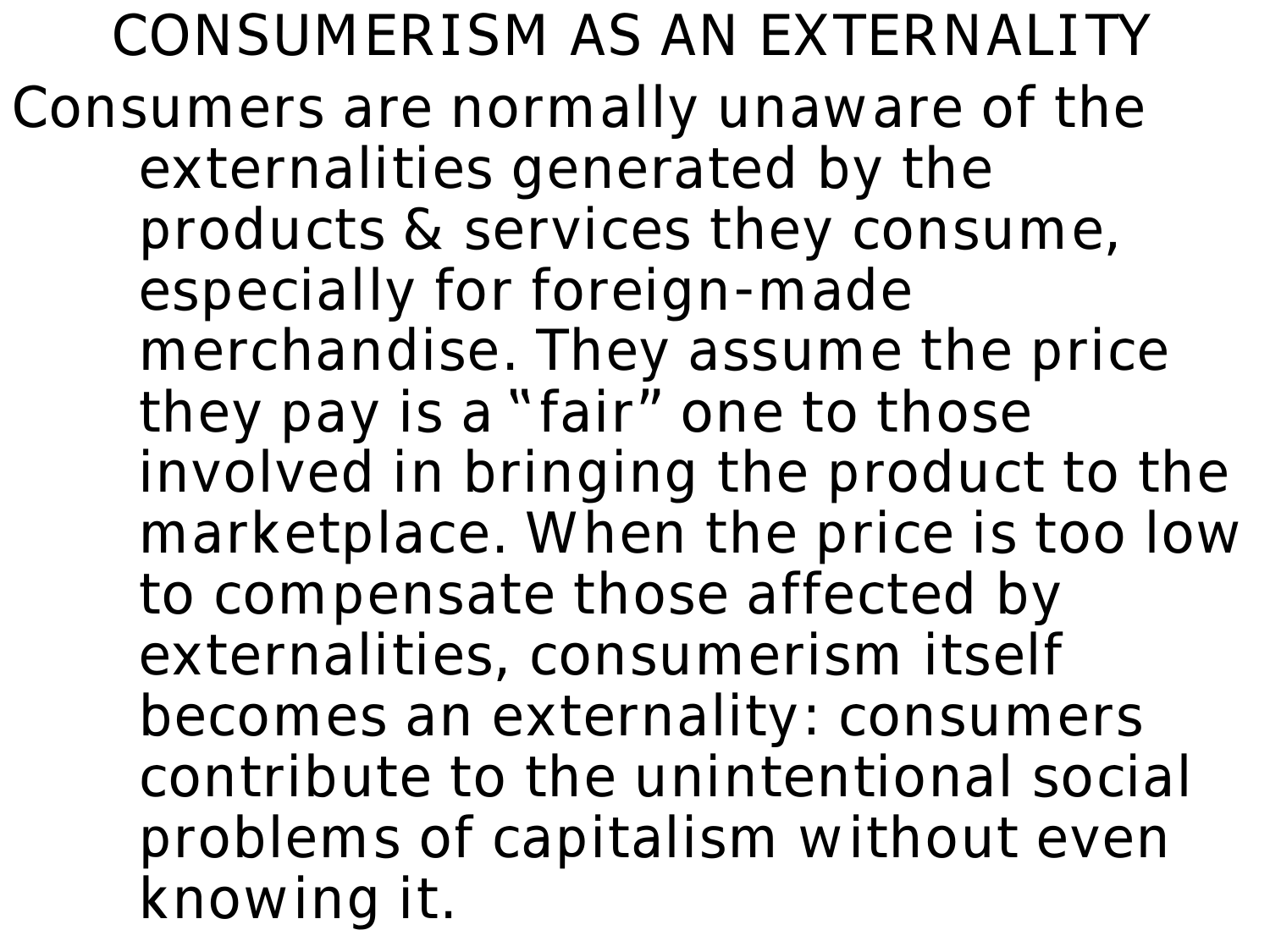

CONSUMERISM AS AN EXTERNALITY
Consumers are normally unaware of the externalities generated by the products & services they consume, especially for foreign-made merchandise. They assume the price they pay is a “fair” one to those involved in bringing the product to the marketplace. When the price is too low to compensate those affected by externalities, consumerism itself becomes an externality: consumers contribute to the unintentional social problems of capitalism without even knowing it.